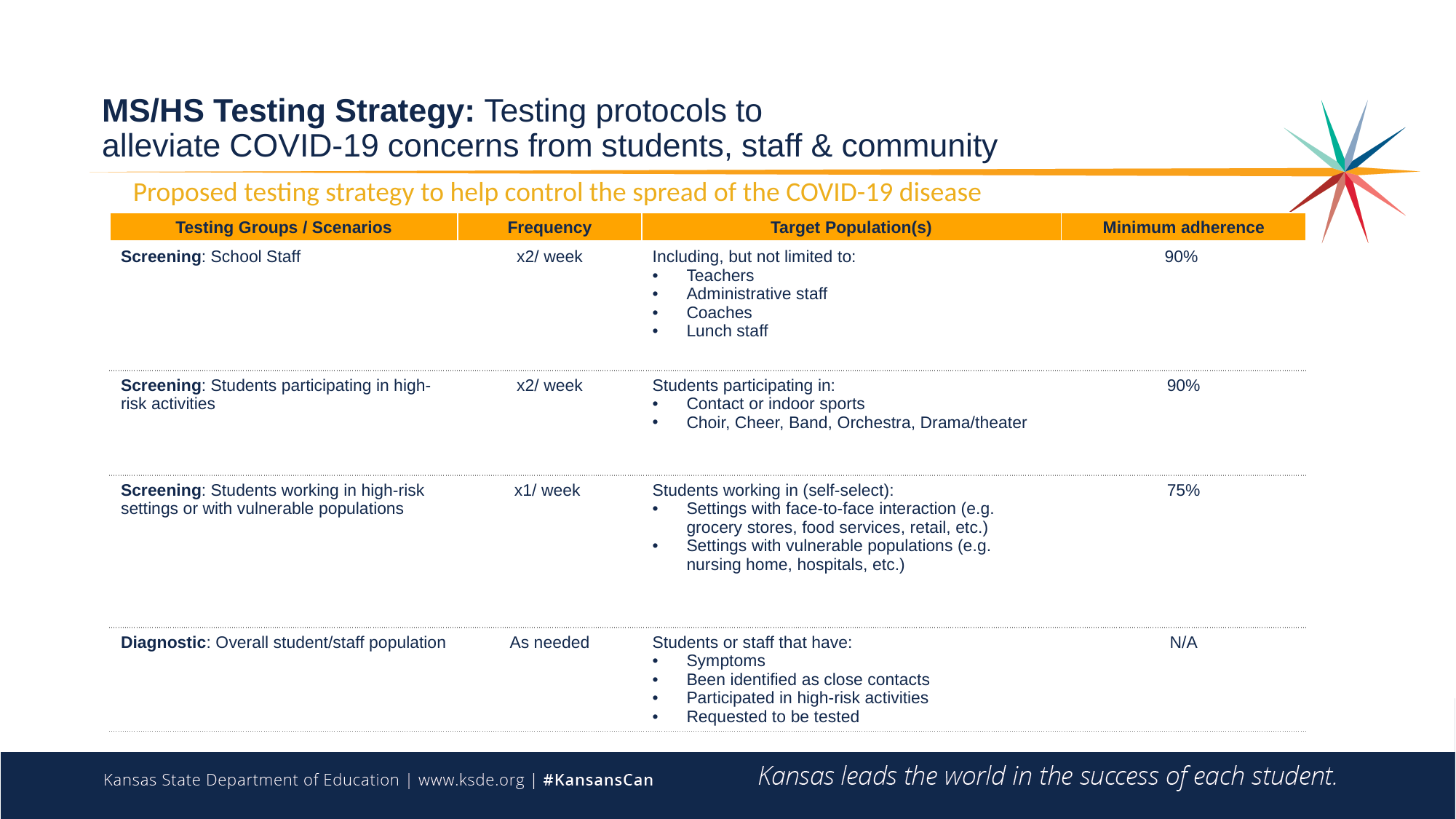

# MS/HS Testing Strategy: Testing protocols to alleviate COVID-19 concerns from students, staff & community
Proposed testing strategy to help control the spread of the COVID-19 disease

| Testing Groups / Scenarios | Frequency | Target Population(s) | Minimum adherence |
| --- | --- | --- | --- |
| Screening: School Staff | x2/ week | Including, but not limited to: Teachers Administrative staff Coaches Lunch staff | 90% |
| Screening: Students participating in high-risk activities | x2/ week | Students participating in: Contact or indoor sports Choir, Cheer, Band, Orchestra, Drama/theater | 90% |
| Screening: Students working in high-risk settings or with vulnerable populations | x1/ week | Students working in (self-select): Settings with face-to-face interaction (e.g. grocery stores, food services, retail, etc.) Settings with vulnerable populations (e.g. nursing home, hospitals, etc.) | 75% |
| Diagnostic: Overall student/staff population | As needed | Students or staff that have: Symptoms Been identified as close contacts Participated in high-risk activities Requested to be tested | N/A |